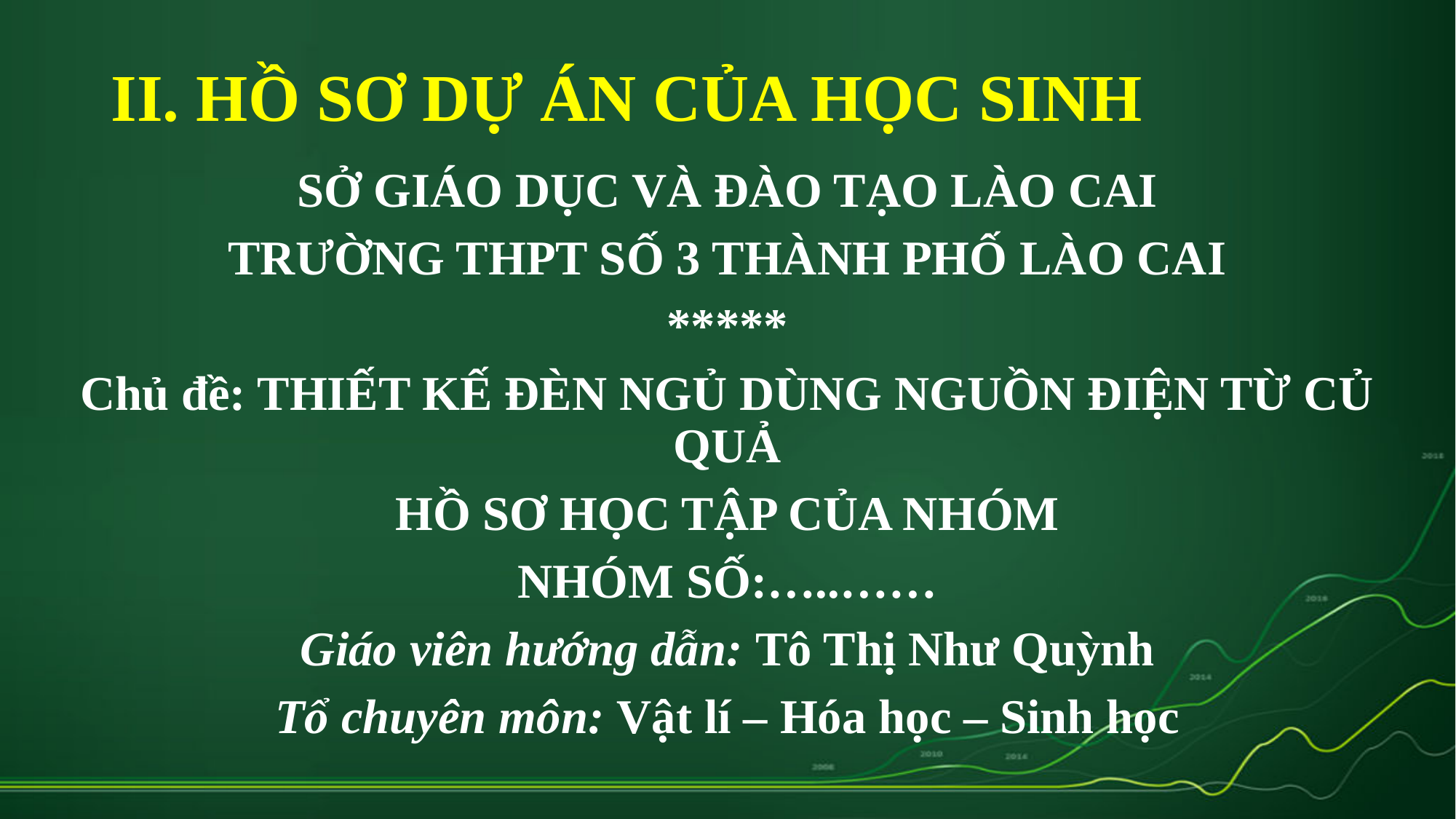

# II. HỒ SƠ DỰ ÁN CỦA HỌC SINH
SỞ GIÁO DỤC VÀ ĐÀO TẠO LÀO CAI
TRƯỜNG THPT SỐ 3 THÀNH PHỐ LÀO CAI
*****
Chủ đề: THIẾT KẾ ĐÈN NGỦ DÙNG NGUỒN ĐIỆN TỪ CỦ QUẢ
HỒ SƠ HỌC TẬP CỦA NHÓM
NHÓM SỐ:…..……
Giáo viên hướng dẫn: Tô Thị Như Quỳnh
Tổ chuyên môn: Vật lí – Hóa học – Sinh học